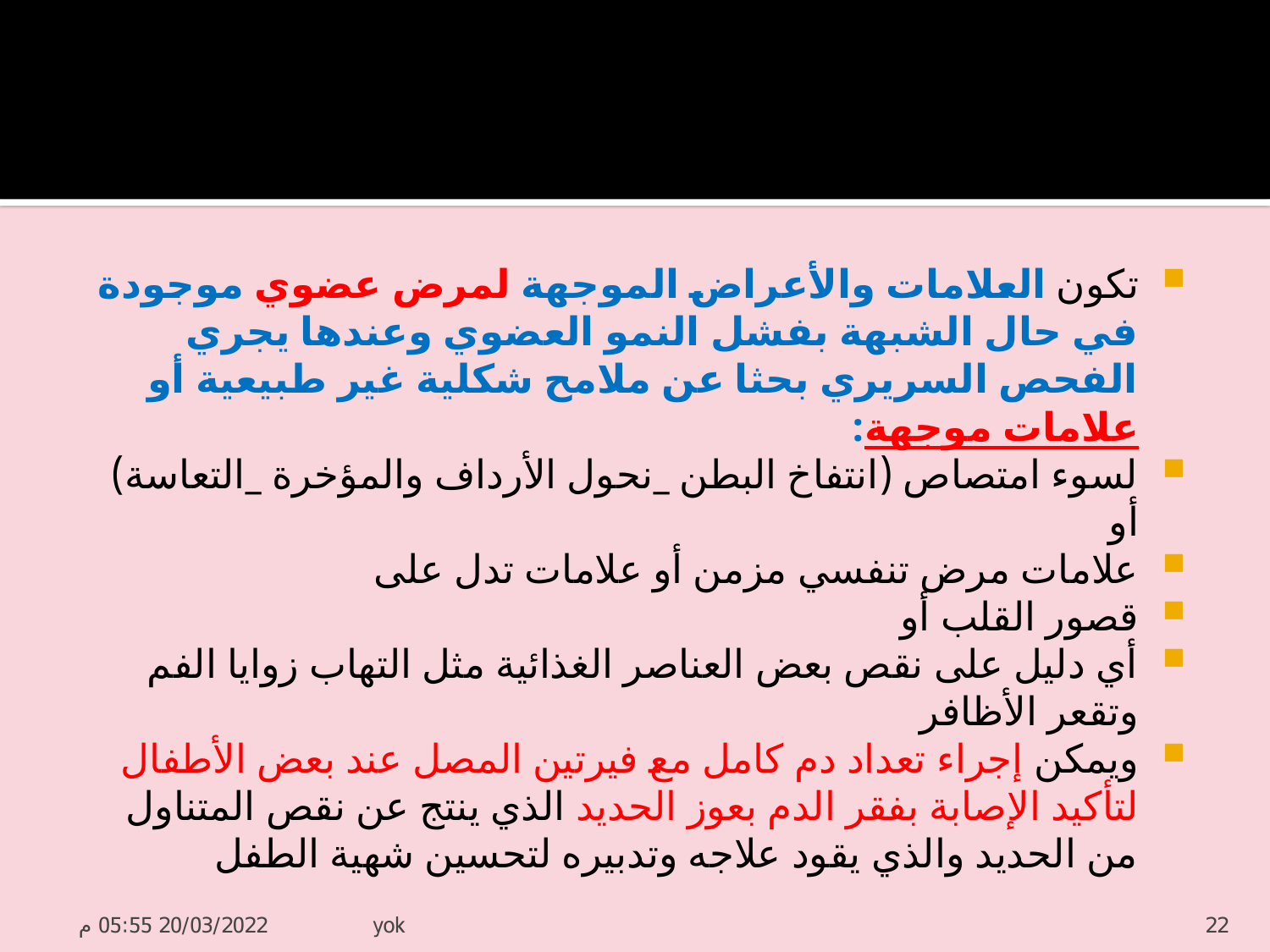

#
تكون العلامات والأعراض الموجهة لمرض عضوي موجودة في حال الشبهة بفشل النمو العضوي وعندها يجري الفحص السريري بحثا عن ملامح شكلية غير طبيعية أو علامات موجهة:
لسوء امتصاص (انتفاخ البطن _نحول الأرداف والمؤخرة _التعاسة) أو
علامات مرض تنفسي مزمن أو علامات تدل على
قصور القلب أو
أي دليل على نقص بعض العناصر الغذائية مثل التهاب زوايا الفم وتقعر الأظافر
ويمكن إجراء تعداد دم كامل مع فيرتين المصل عند بعض الأطفال لتأكيد الإصابة بفقر الدم بعوز الحديد الذي ينتج عن نقص المتناول من الحديد والذي يقود علاجه وتدبيره لتحسين شهية الطفل
20/03/2022 05:55 م
yok
22